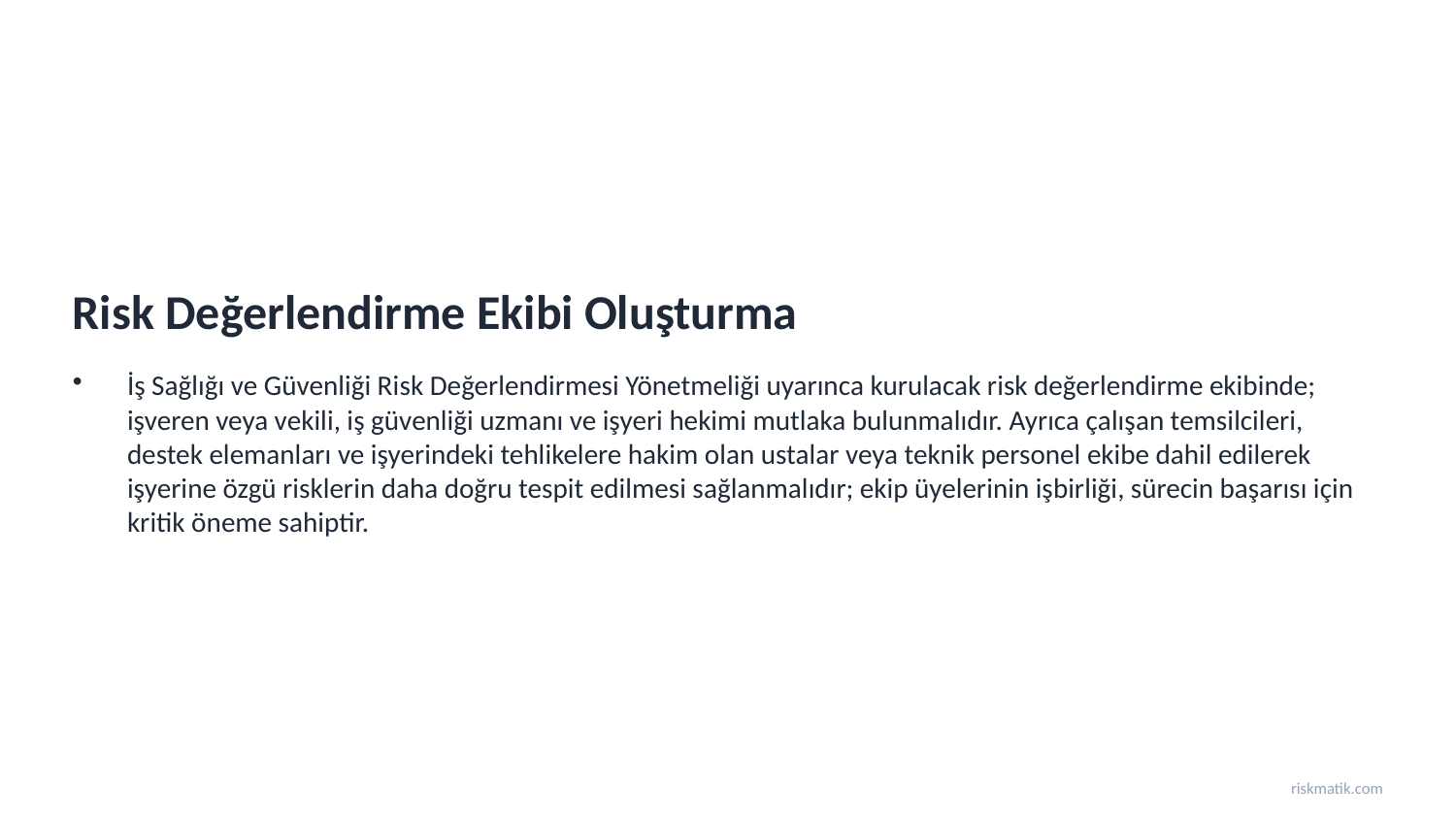

Risk Değerlendirme Ekibi Oluşturma
İş Sağlığı ve Güvenliği Risk Değerlendirmesi Yönetmeliği uyarınca kurulacak risk değerlendirme ekibinde; işveren veya vekili, iş güvenliği uzmanı ve işyeri hekimi mutlaka bulunmalıdır. Ayrıca çalışan temsilcileri, destek elemanları ve işyerindeki tehlikelere hakim olan ustalar veya teknik personel ekibe dahil edilerek işyerine özgü risklerin daha doğru tespit edilmesi sağlanmalıdır; ekip üyelerinin işbirliği, sürecin başarısı için kritik öneme sahiptir.
riskmatik.com